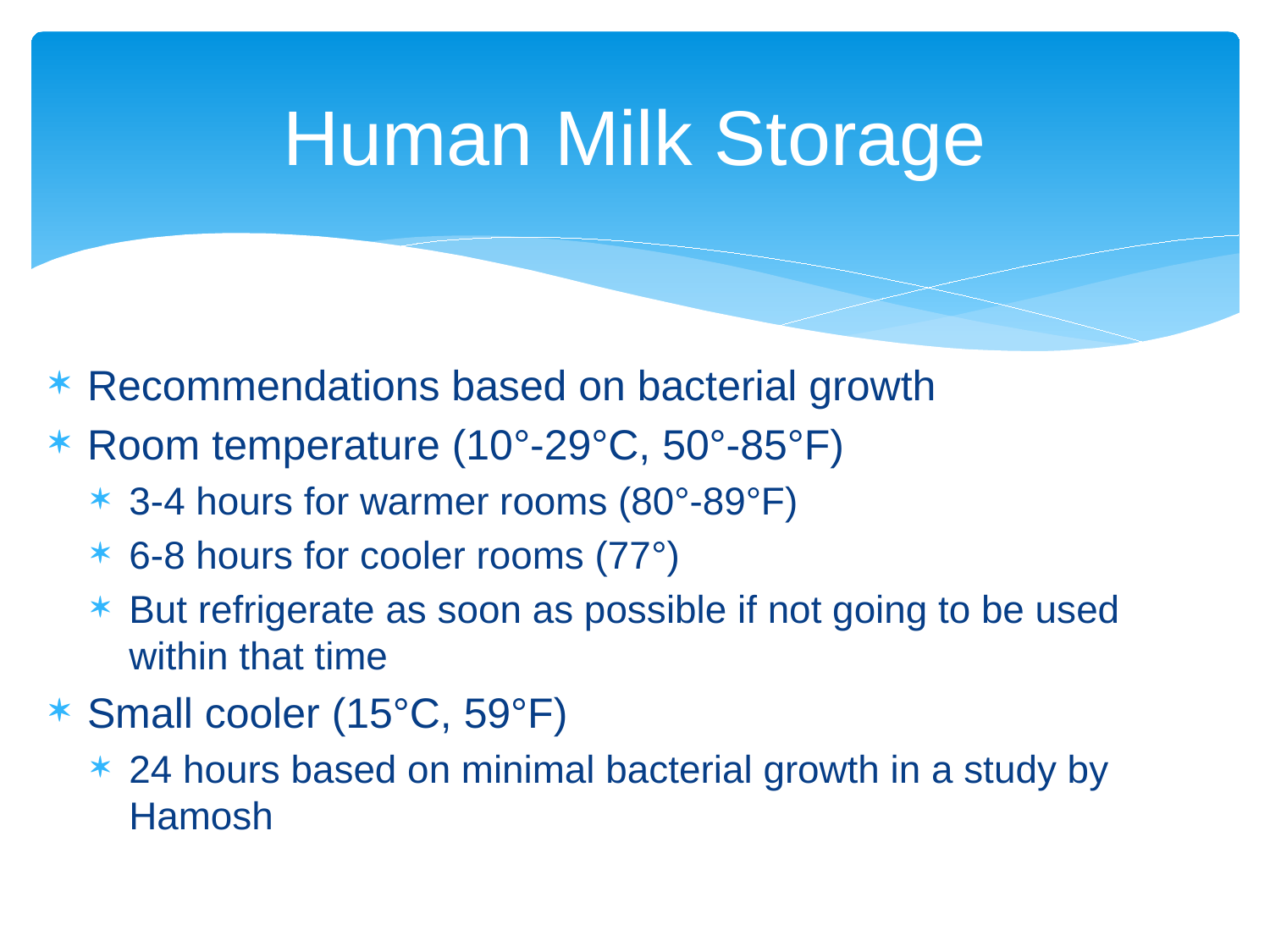

# Human Milk Storage
Recommendations based on bacterial growth
Room temperature (10°-29°C, 50°-85°F)
3-4 hours for warmer rooms (80°-89°F)
6-8 hours for cooler rooms (77°)
But refrigerate as soon as possible if not going to be used within that time
Small cooler (15°C, 59°F)
24 hours based on minimal bacterial growth in a study by Hamosh